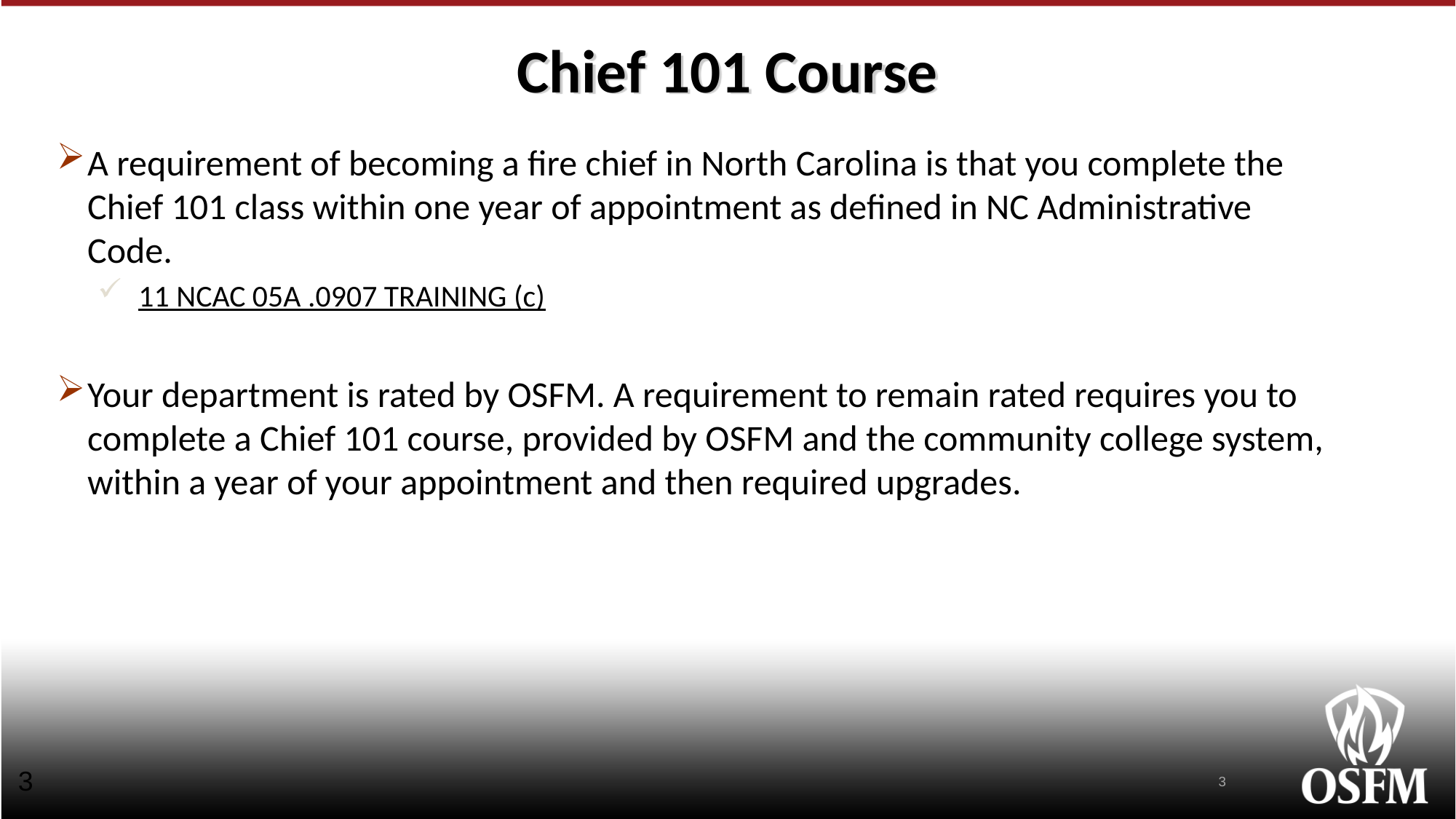

# Chief 101 Course
A requirement of becoming a fire chief in North Carolina is that you complete the Chief 101 class within one year of appointment as defined in NC Administrative Code.
11 NCAC 05A .0907 TRAINING (c)

Your department is rated by OSFM. A requirement to remain rated requires you to complete a Chief 101 course, provided by OSFM and the community college system, within a year of your appointment and then required upgrades.

3
3